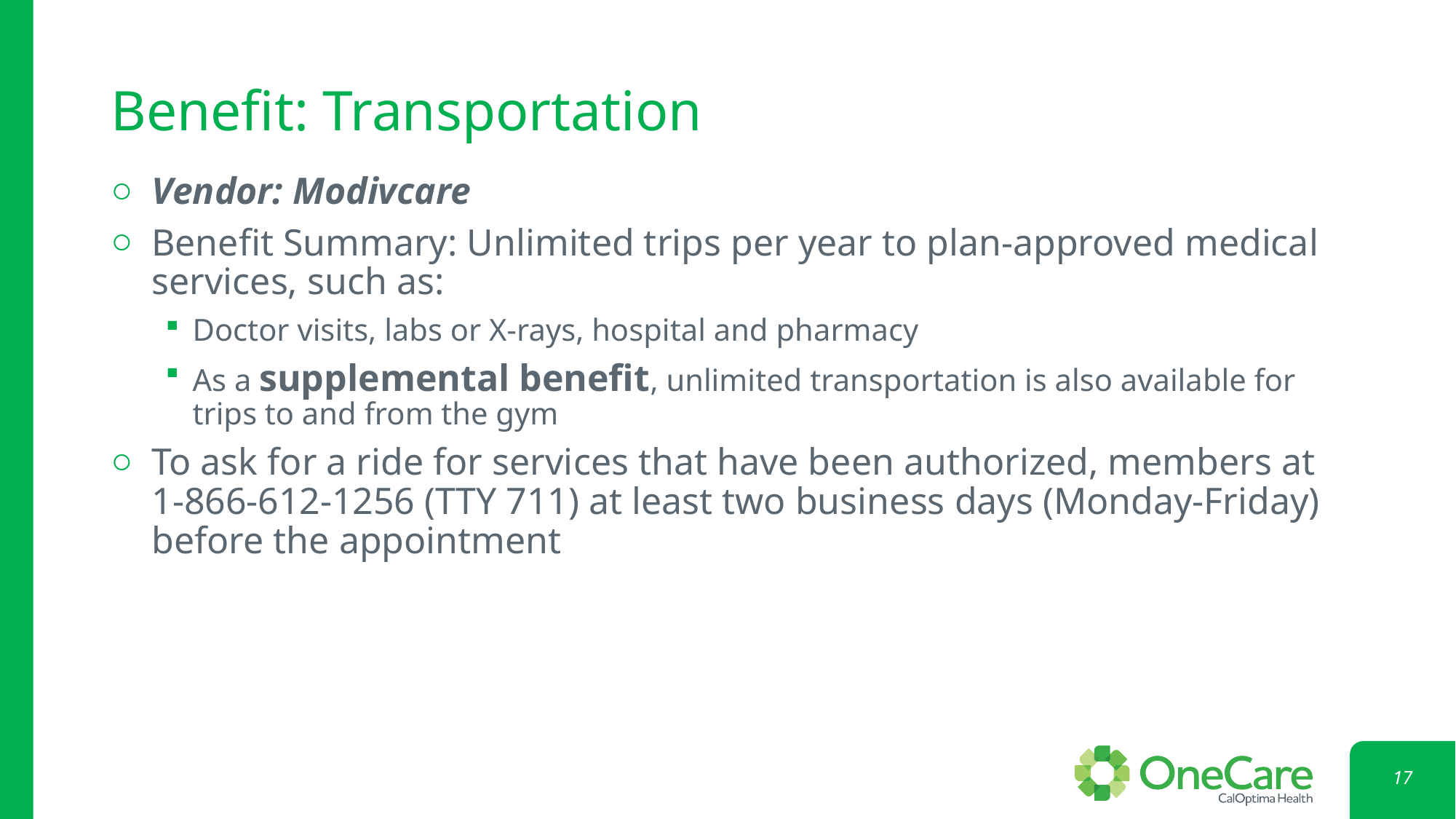

# Benefit: Transportation
Vendor: Modivcare
Benefit Summary: Unlimited trips per year to plan-approved medical services, such as:
Doctor visits, labs or X-rays, hospital and pharmacy
As a supplemental benefit, unlimited transportation is also available for trips to and from the gym
To ask for a ride for services that have been authorized, members at 1-866-612-1256 (TTY 711) at least two business days (Monday-Friday) before the appointment